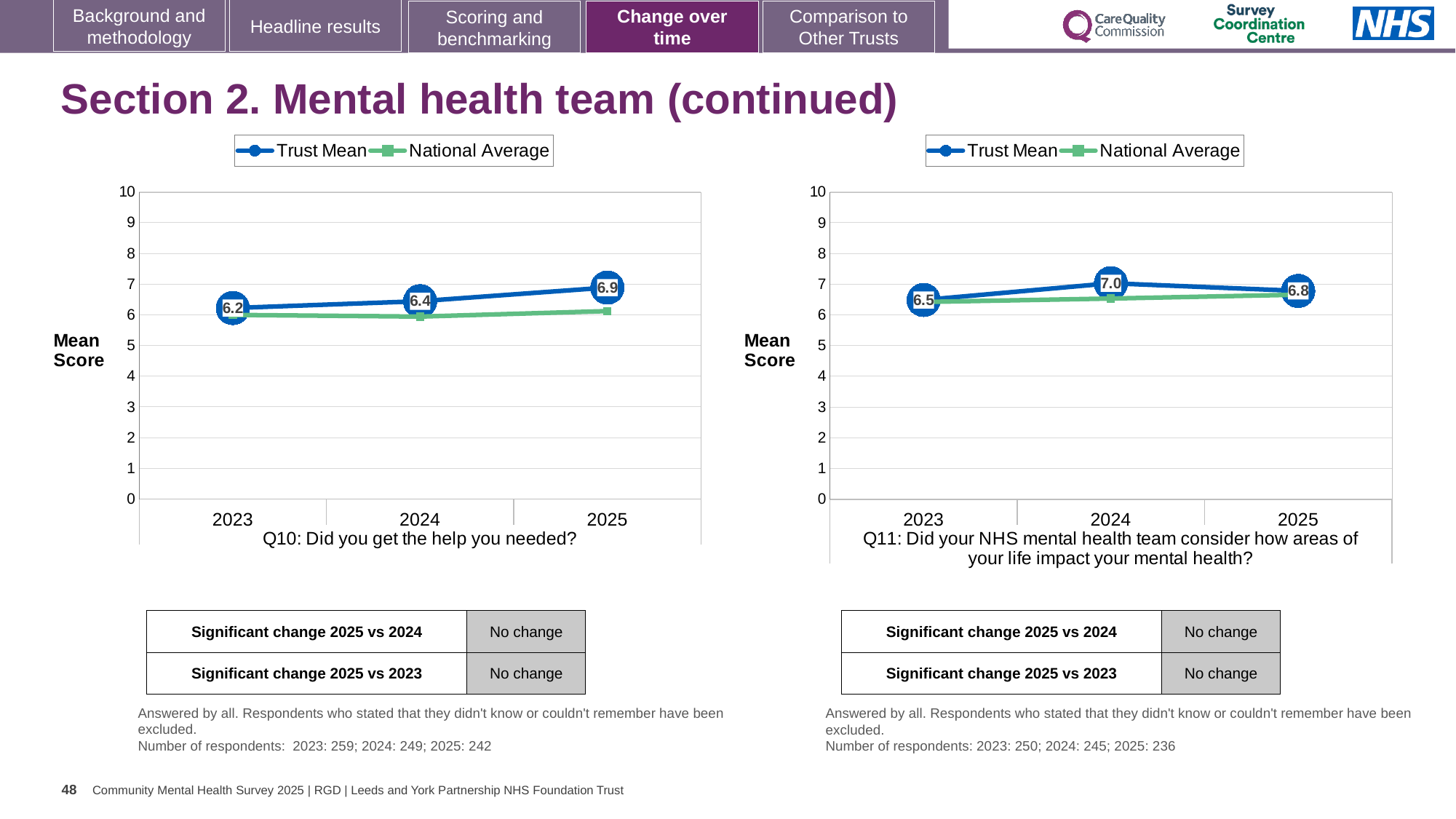

# Section 2. Mental health team (continued)

### Chart

| Category | Trust Mean | National Average |
|---|---|---|
| 2023 | 6.486082967542256 | 6.420695448824115 |
| 2024 | 7.031529388534128 | 6.533461604041126 |
| 2025 | 6.781919071075769 | 6.657780540168563 |

### Chart

| Category | Trust Mean | National Average |
|---|---|---|
| 2023 | 6.220691116087454 | 5.996271890399126 |
| 2024 | 6.443816320445742 | 5.942534115546757 |
| 2025 | 6.88814252674586 | 6.121234901314825 |
| Significant change 2025 vs 2024 | No change |
| --- | --- |
| Significant change 2025 vs 2023 | No change |
| Significant change 2025 vs 2024 | No change |
| --- | --- |
| Significant change 2025 vs 2023 | No change |
Answered by all. Respondents who stated that they didn't know or couldn't remember have been excluded.
Number of respondents:  2023: 259; 2024: 249; 2025: 242
Answered by all. Respondents who stated that they didn't know or couldn't remember have been excluded.
Number of respondents: 2023: 250; 2024: 245; 2025: 236

48